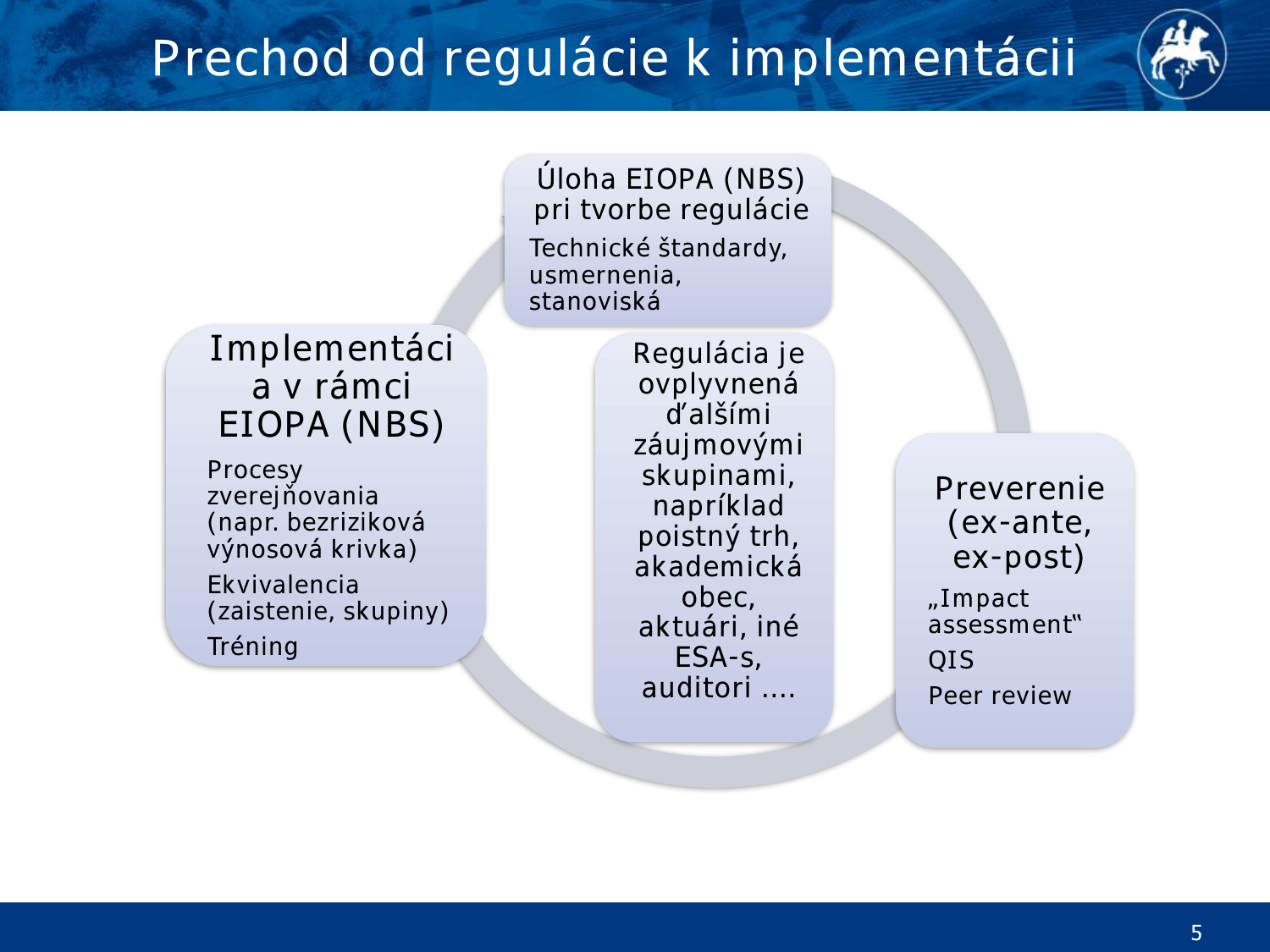

Prechod od regulácie k implementácii
Úloha EIOPA (NBS) pri tvorbe regulácie
Technické štandardy, usmernenia, stanoviská
Regulácia je ovplyvnená ďalšími záujmovými skupinami, napríklad poistný trh, akademická obec, aktuári, iné ESA-s, auditori ....

Preverenie (ex-ante, ex-post)
„Impact assessment“
QIS
Peer review
Implementácia v rámci EIOPA (NBS)
Procesy zverejňovania (napr. bezriziková výnosová krivka)
Ekvivalencia (zaistenie, skupiny)
Tréning

5